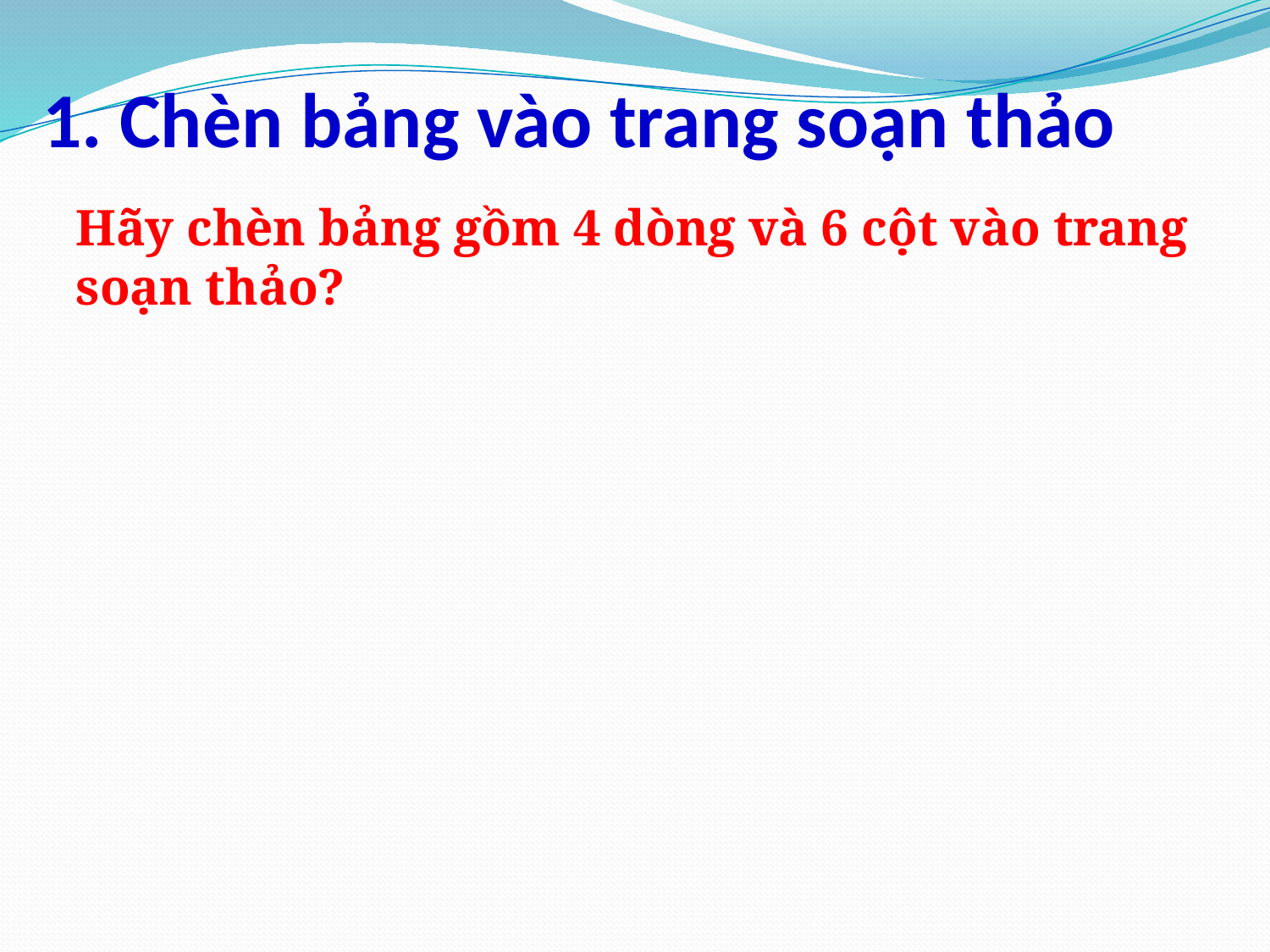

# 1. Chèn bảng vào trang soạn thảo
Hãy chèn bảng gồm 4 dòng và 6 cột vào trang soạn thảo?